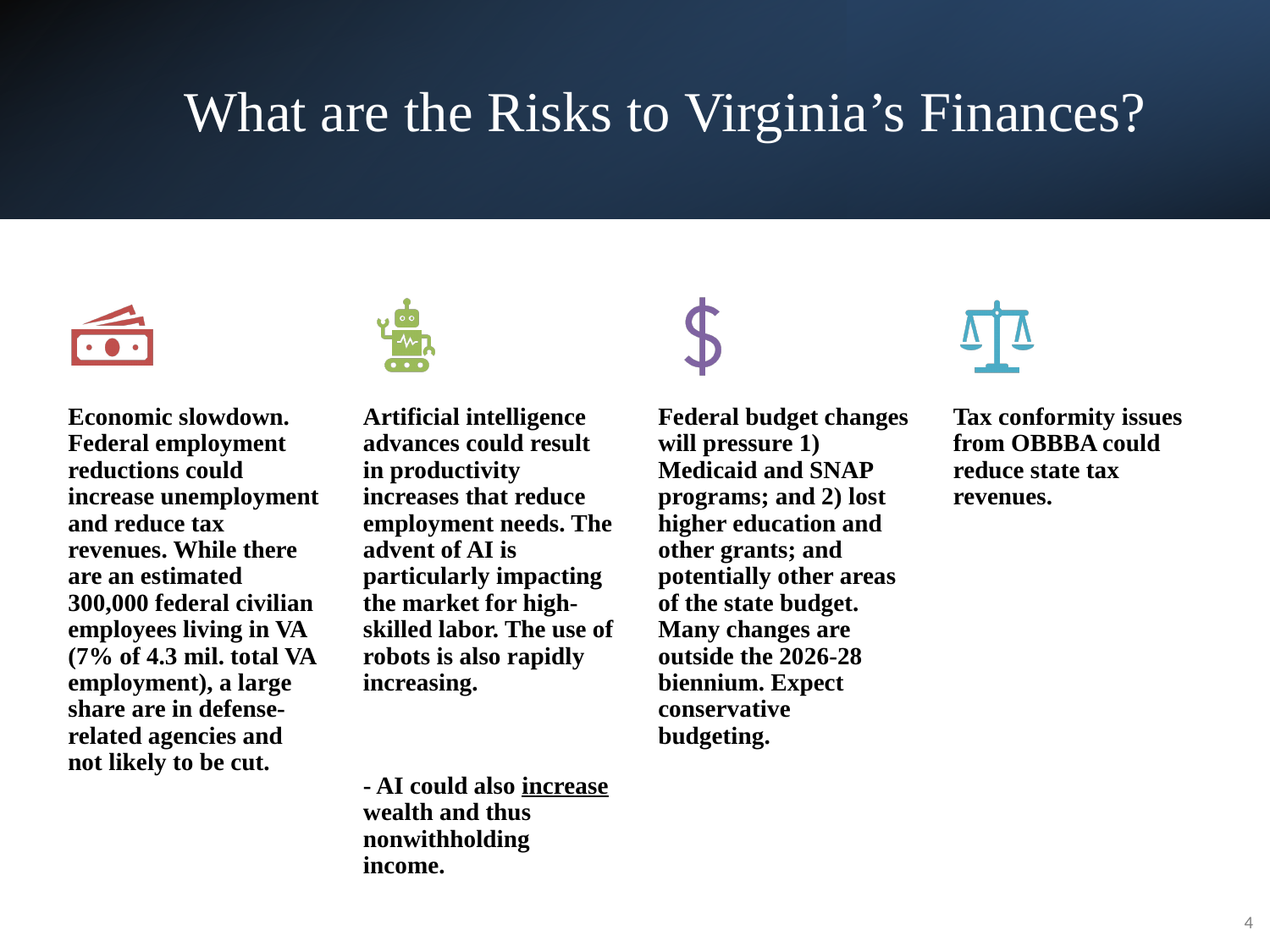

# What are the Risks to Virginia’s Finances?
Economic slowdown. Federal employment reductions could increase unemployment and reduce tax revenues. While there are an estimated 300,000 federal civilian employees living in VA (7% of 4.3 mil. total VA employment), a large share are in defense-related agencies and not likely to be cut.
Artificial intelligence advances could result in productivity increases that reduce employment needs. The advent of AI is particularly impacting the market for high-skilled labor. The use of robots is also rapidly increasing.
- AI could also increase wealth and thus nonwithholding income.
Federal budget changes will pressure 1) Medicaid and SNAP programs; and 2) lost higher education and other grants; and potentially other areas of the state budget. Many changes are outside the 2026-28 biennium. Expect conservative budgeting.
Tax conformity issues from OBBBA could reduce state tax revenues.
4